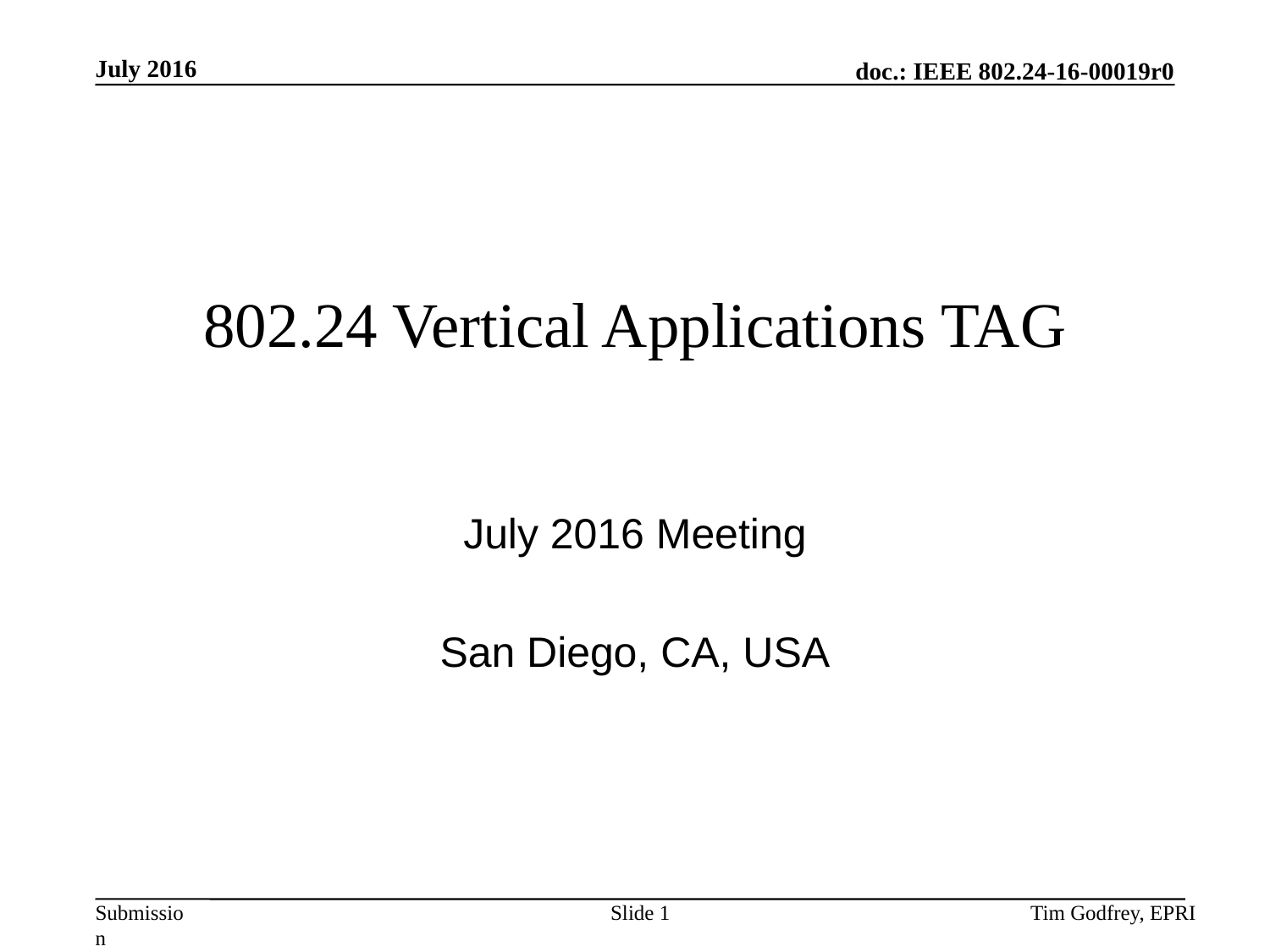

# 802.24 Vertical Applications TAG
July 2016 Meeting

San Diego, CA, USA
Slide 1
Tim Godfrey, EPRI